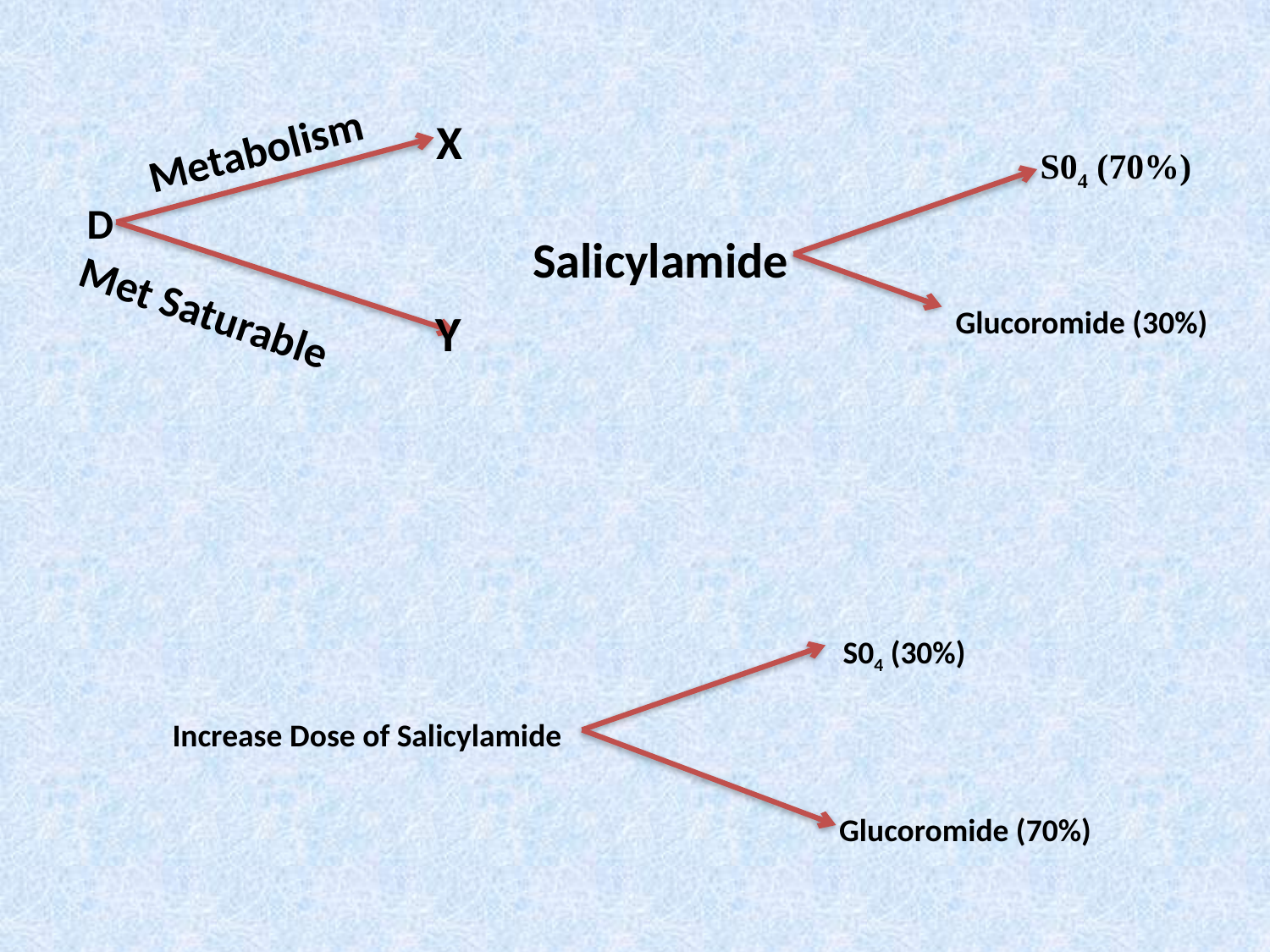

X
Metabolism
S04 (70%)
D
Salicylamide
Met Saturable
Y
Glucoromide (30%)
S0­4 (30%)
Increase Dose of Salicylamide
Glucoromide (70%)